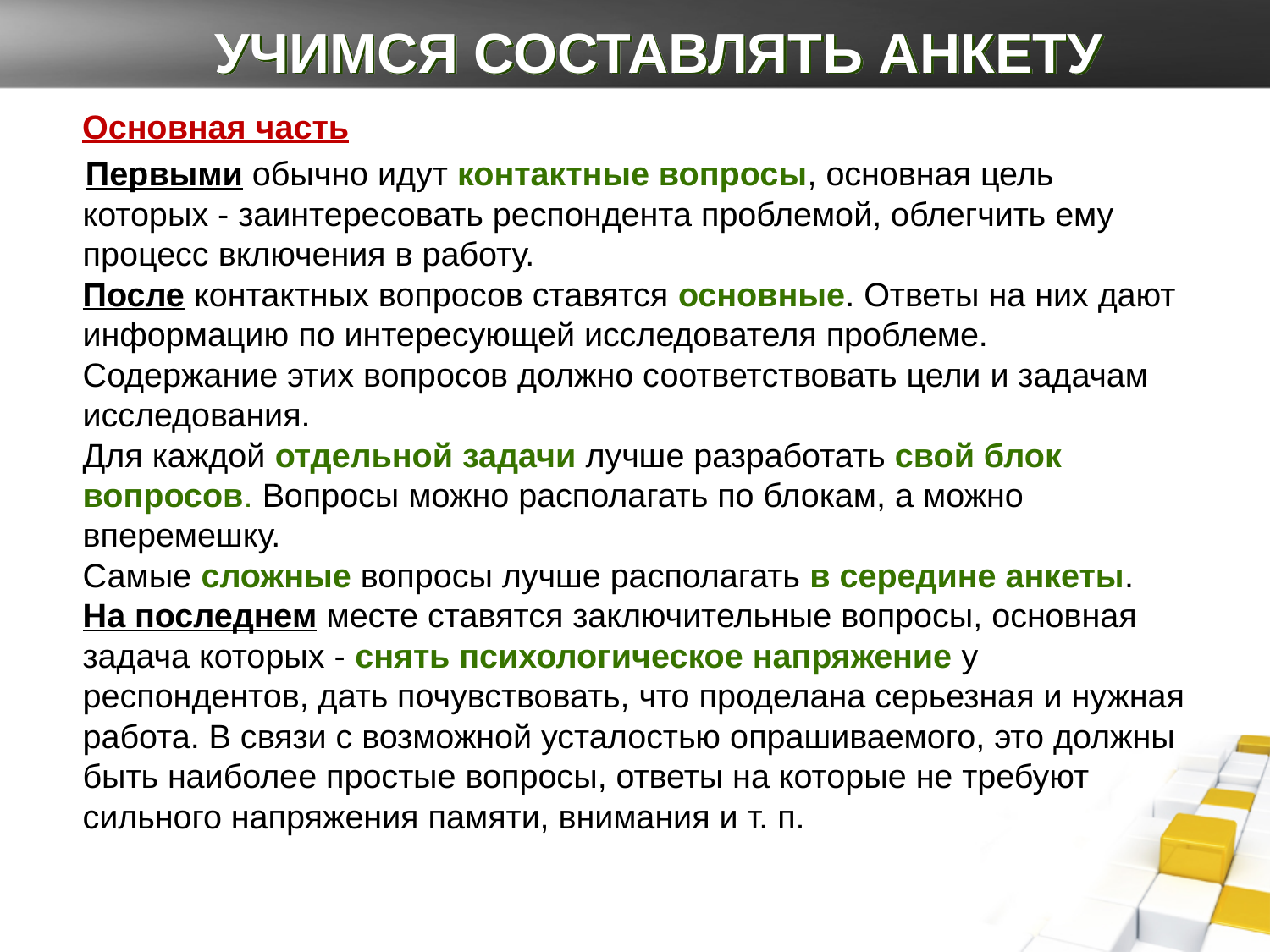

# УЧИМСЯ СОСТАВЛЯТЬ АНКЕТУ
Основная часть
Первыми обычно идут контактные вопросы, основная цель которых - заинтересовать респондента проблемой, облегчить ему процесс включения в работу. 
После контактных вопросов ставятся основные. Ответы на них дают информацию по интересующей исследователя проблеме. Содержание этих вопросов должно соответствовать цели и задачам исследования.
Для каждой отдельной задачи лучше разработать свой блок вопросов. Вопросы можно располагать по блокам, а можно вперемешку. 
Самые сложные вопросы лучше располагать в середине анкеты.
На последнем месте ставятся заключительные вопросы, основная задача которых - снять психологическое напряжение у респондентов, дать почувствовать, что проделана серьезная и нужная работа. В связи с возможной усталостью опрашиваемого, это должны быть наиболее простые вопросы, ответы на которые не требуют сильного напряжения памяти, внимания и т. п.